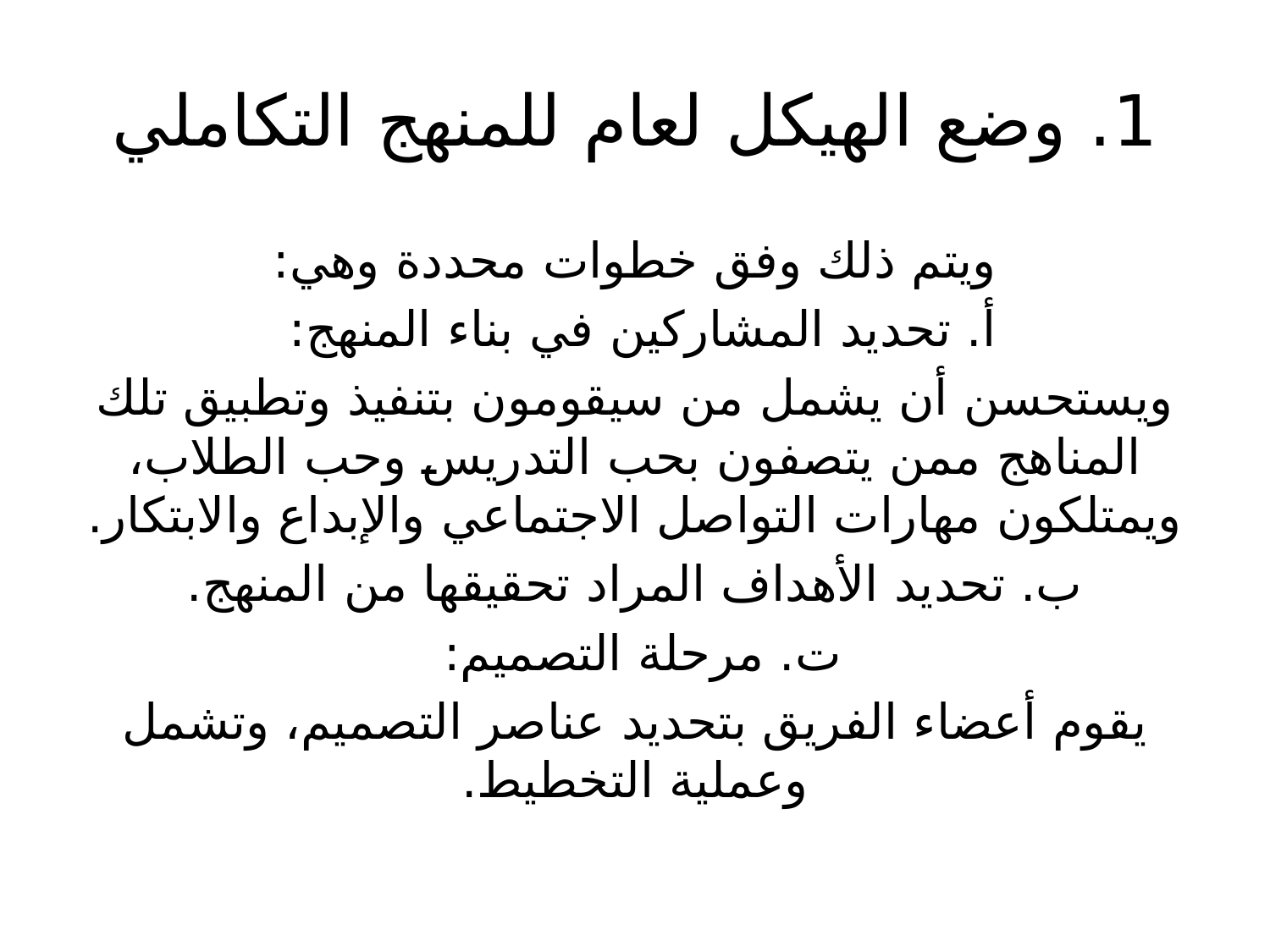

# 1. وضع الهيكل لعام للمنهج التكاملي
ويتم ذلك وفق خطوات محددة وهي:
أ. تحديد المشاركين في بناء المنهج:
ويستحسن أن يشمل من سيقومون بتنفيذ وتطبيق تلك المناهج ممن يتصفون بحب التدريس وحب الطلاب، ويمتلكون مهارات التواصل الاجتماعي والإبداع والابتكار.
ب. تحديد الأهداف المراد تحقيقها من المنهج.
ت. مرحلة التصميم:
يقوم أعضاء الفريق بتحديد عناصر التصميم، وتشمل وعملية التخطيط.